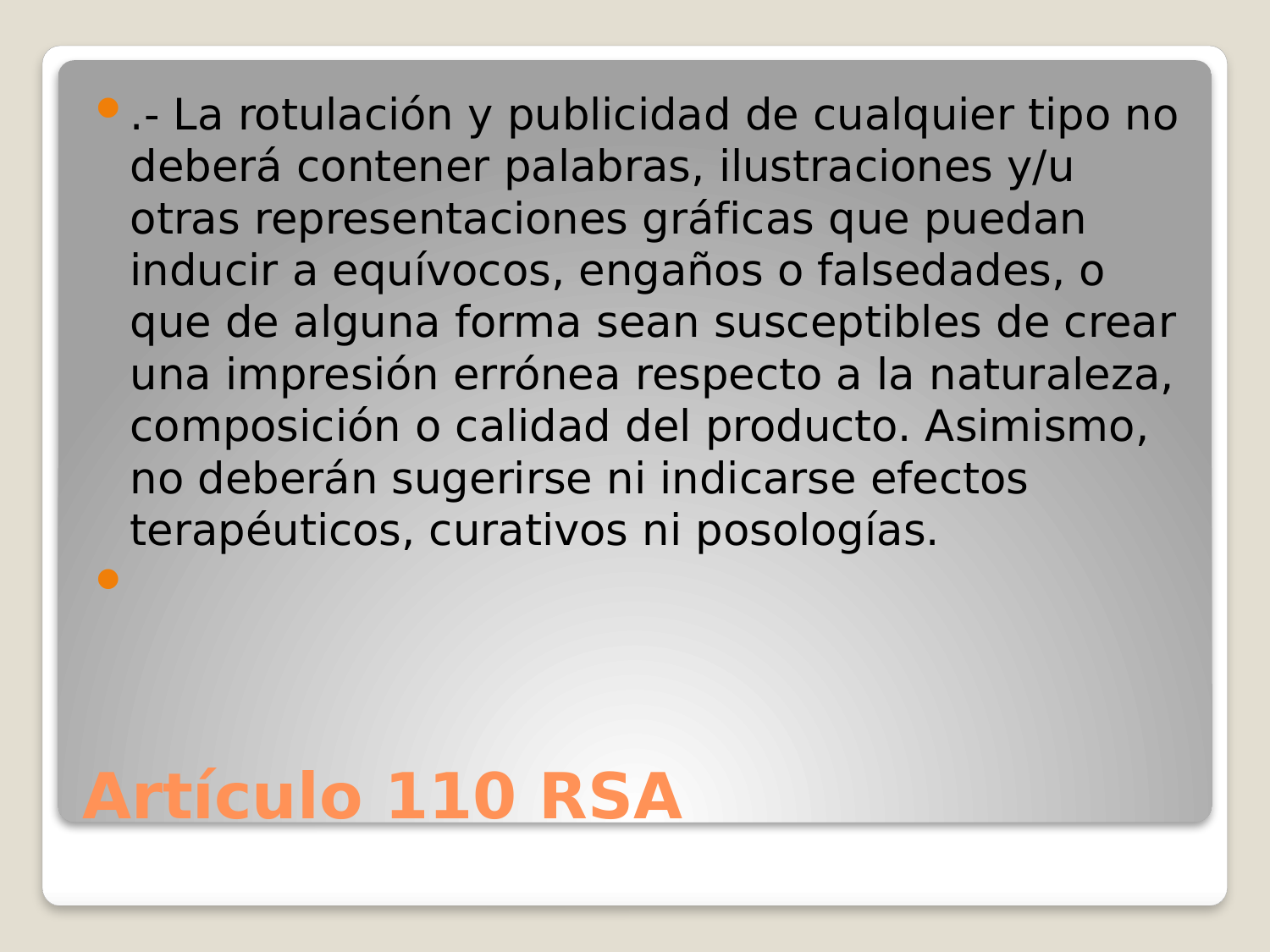

.- La rotulación y publicidad de cualquier tipo no deberá contener palabras, ilustraciones y/u otras representaciones gráficas que puedan inducir a equívocos, engaños o falsedades, o que de alguna forma sean susceptibles de crear una impresión errónea respecto a la naturaleza, composición o calidad del producto. Asimismo, no deberán sugerirse ni indicarse efectos terapéuticos, curativos ni posologías.

# Artículo 110 RSA